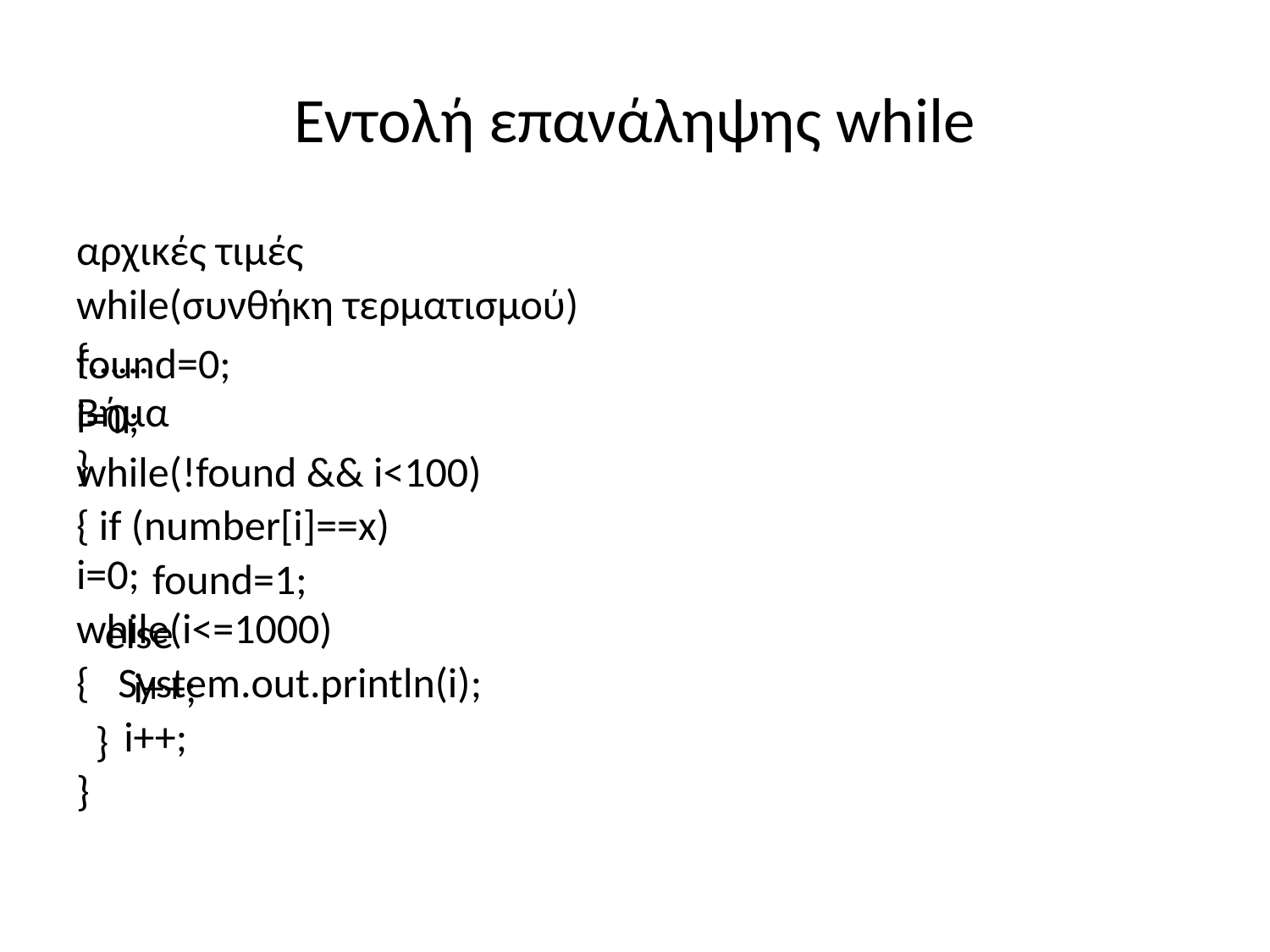

# Εντολή επανάληψης while
αρχικές τιμές
while(συνθήκη τερματισμού)
{……
Βήμα
}

i=0;
while(i<=1000)
{   System.out.println(i);
     i++;
}

found=0;
i=0;
while(!found && i<100)
{ if (number[i]==x)
        found=1;
   else
      i++;
  }